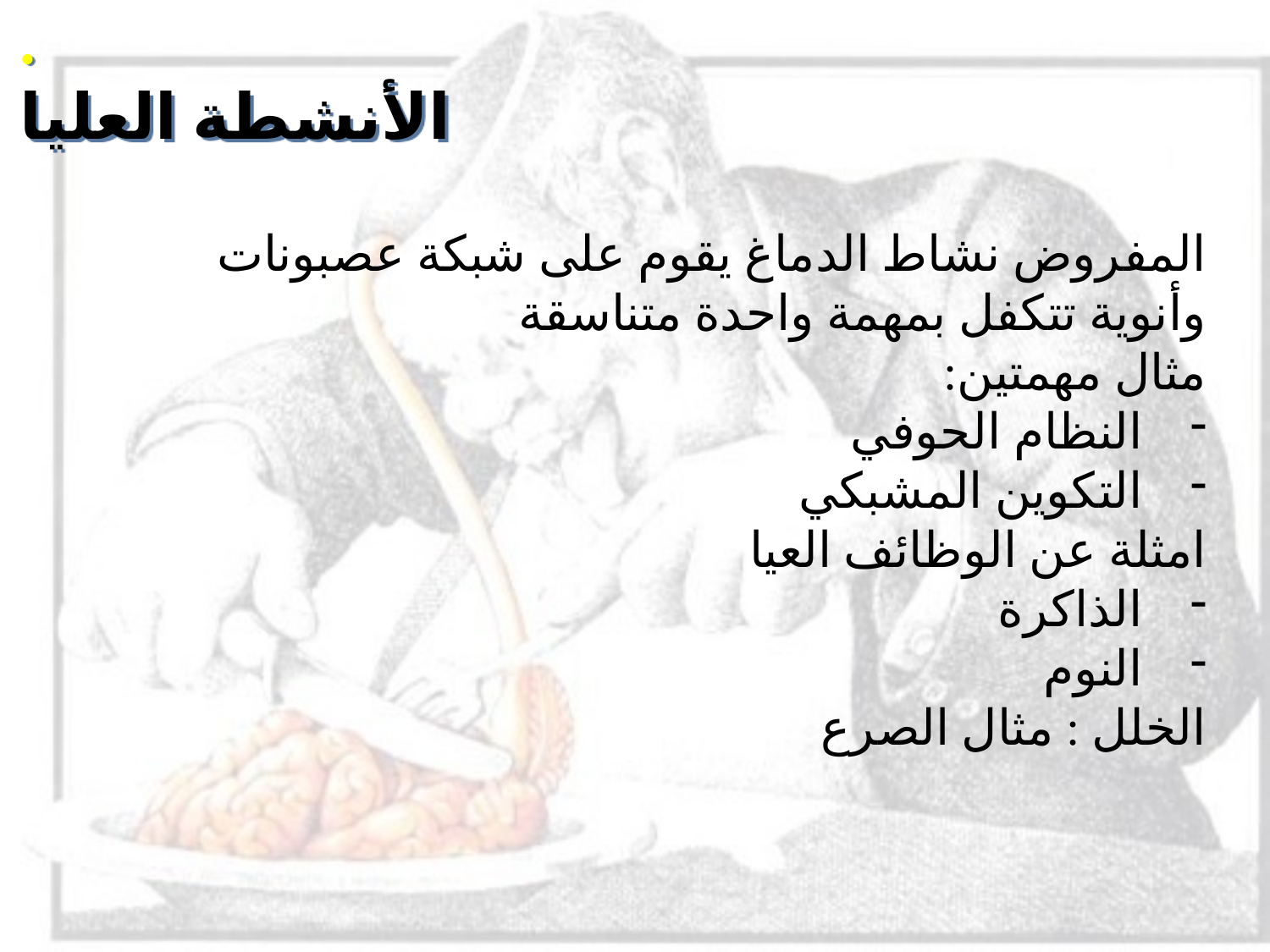

# . الأنشطة العليا
المفروض نشاط الدماغ يقوم على شبكة عصبونات وأنوية تتكفل بمهمة واحدة متناسقة
مثال مهمتين:
النظام الحوفي
التكوين المشبكي
امثلة عن الوظائف العيا
الذاكرة
النوم
الخلل : مثال الصرع